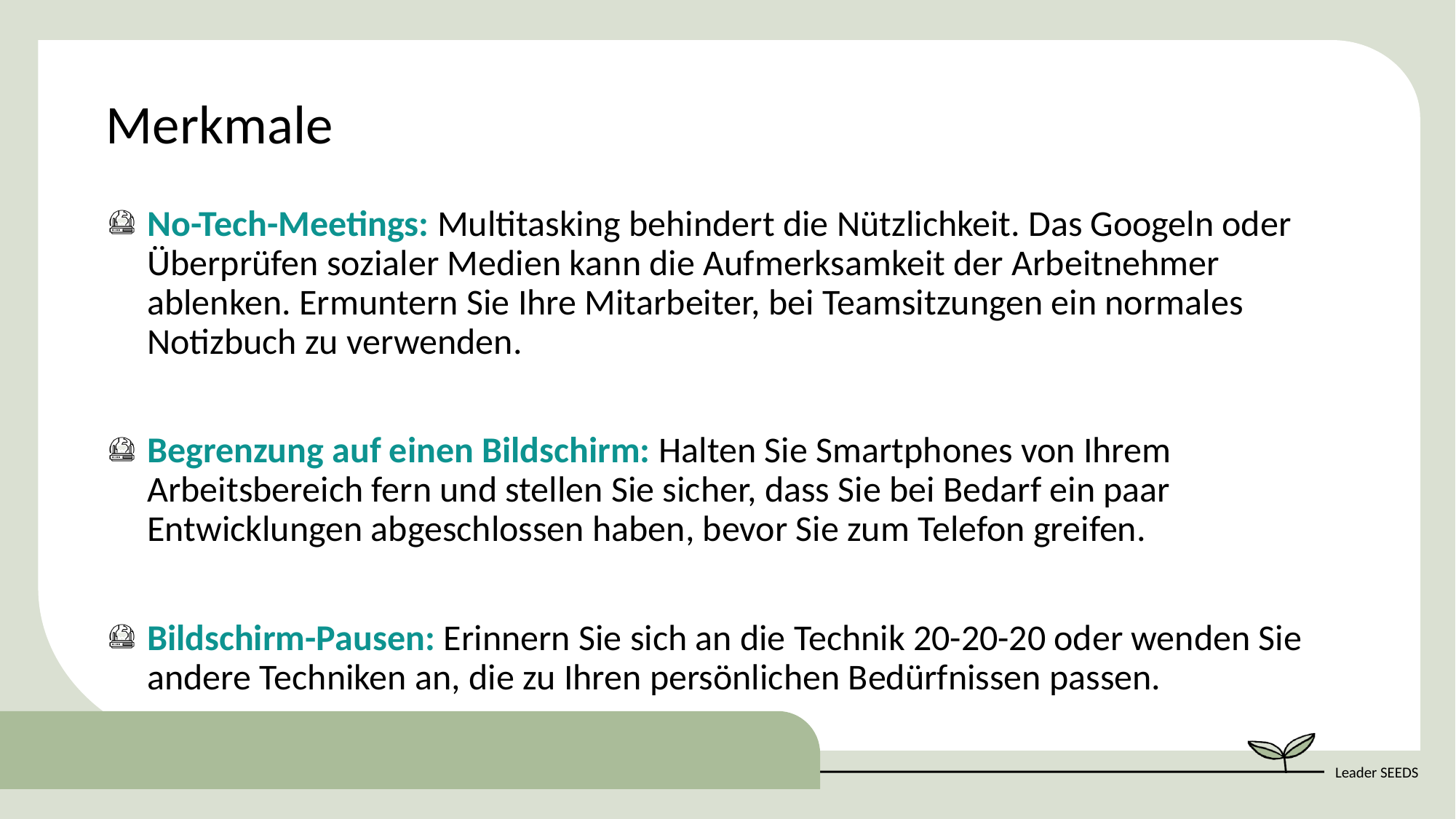

Merkmale
No-Tech-Meetings: Multitasking behindert die Nützlichkeit. Das Googeln oder Überprüfen sozialer Medien kann die Aufmerksamkeit der Arbeitnehmer ablenken. Ermuntern Sie Ihre Mitarbeiter, bei Teamsitzungen ein normales Notizbuch zu verwenden.

Begrenzung auf einen Bildschirm: Halten Sie Smartphones von Ihrem Arbeitsbereich fern und stellen Sie sicher, dass Sie bei Bedarf ein paar Entwicklungen abgeschlossen haben, bevor Sie zum Telefon greifen.

Bildschirm-Pausen: Erinnern Sie sich an die Technik 20-20-20 oder wenden Sie andere Techniken an, die zu Ihren persönlichen Bedürfnissen passen.